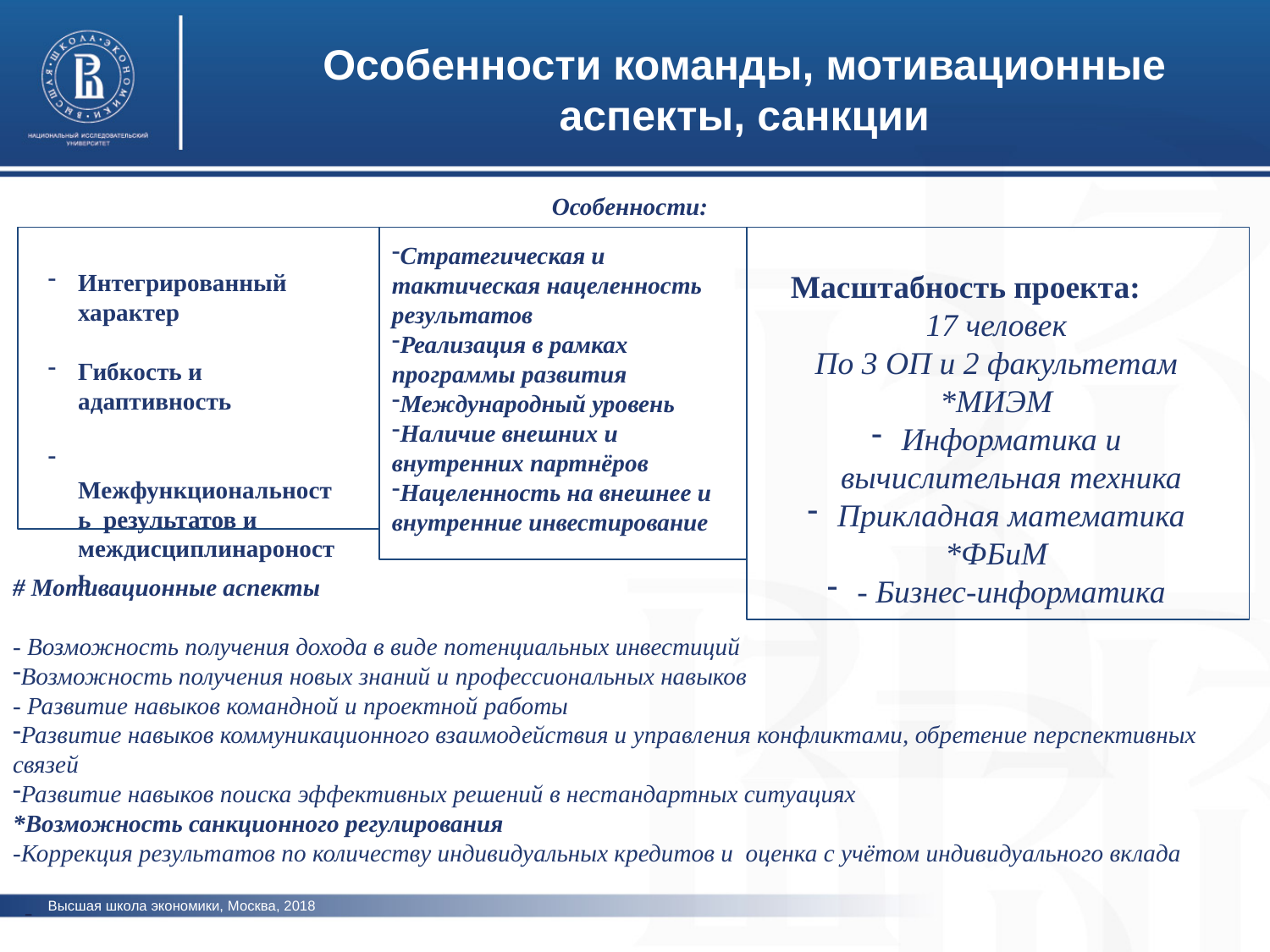

Особенности команды, мотивационные аспекты, санкции
Особенности:

Стратегическая и тактическая нацеленность результатов
Реализация в рамках программы развития
Международный уровень
Наличие внешних и внутренних партнёров
Нацеленность на внешнее и внутренние инвестирование

Интегрированный характер

Гибкость и адаптивность

 Межфункциональность  результатов и междисциплинароность
Масштабность проекта:
17 человек
По 3 ОП и 2 факультетам
*МИЭМ
Информатика и вычислительная техника
Прикладная математика
*ФБиМ
- Бизнес-информатика

# Мотивационные аспекты

- Возможность получения дохода в виде потенциальных инвестиций
Возможность получения новых знаний и профессиональных навыков
- Развитие навыков командной и проектной работы
Развитие навыков коммуникационного взаимодействия и управления конфликтами, обретение перспективных связей
Развитие навыков поиска эффективных решений в нестандартных ситуациях
*Возможность санкционного регулирования
-Коррекция результатов по количеству индивидуальных кредитов и  оценка с учётом индивидуального вклада

-
Высшая школа экономики, Москва, 2018